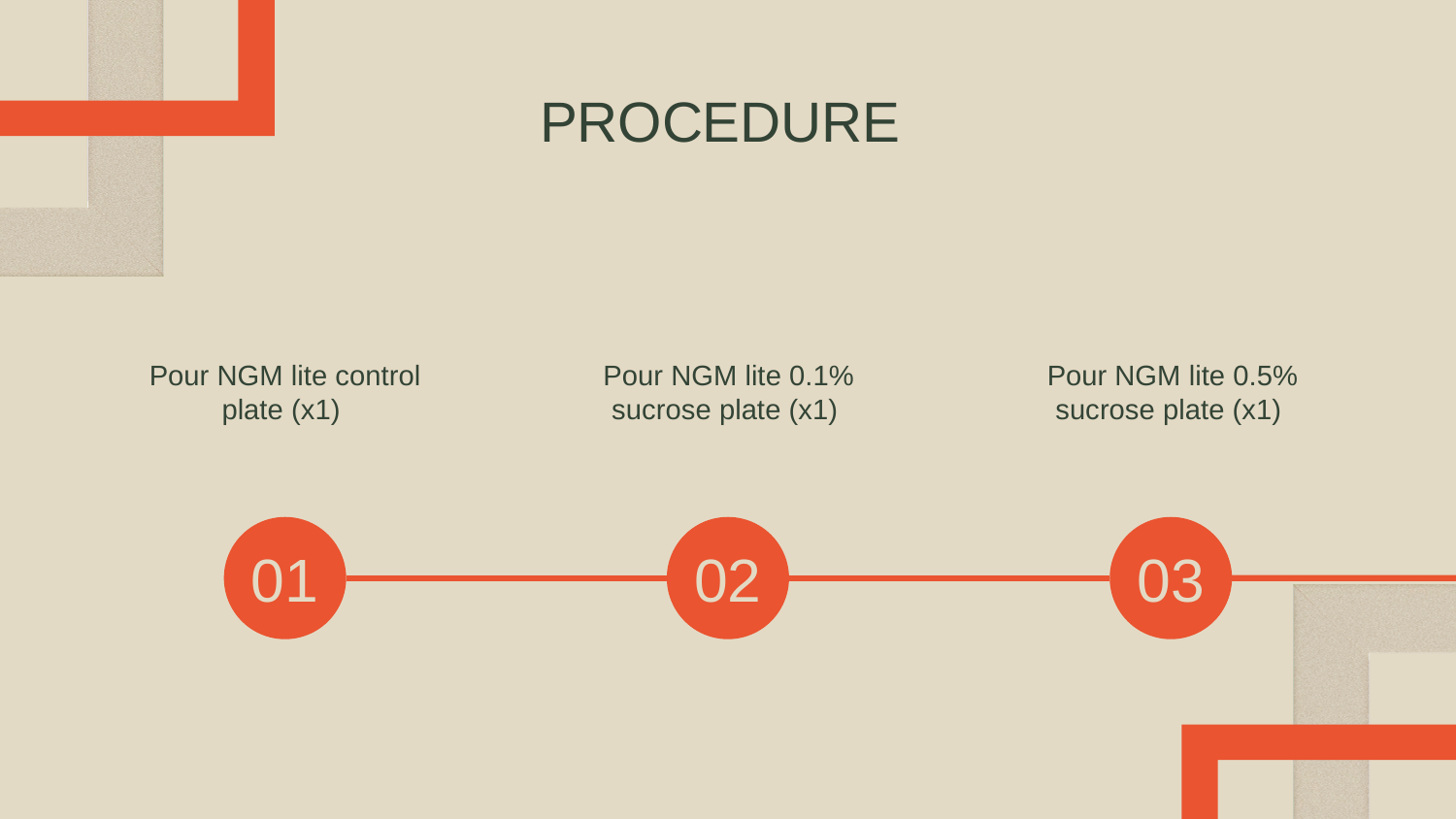

# PROCEDURE
Pour NGM lite control plate (x1)
Pour NGM lite 0.1% sucrose plate (x1)
Pour NGM lite 0.5% sucrose plate (x1)
01
02
03